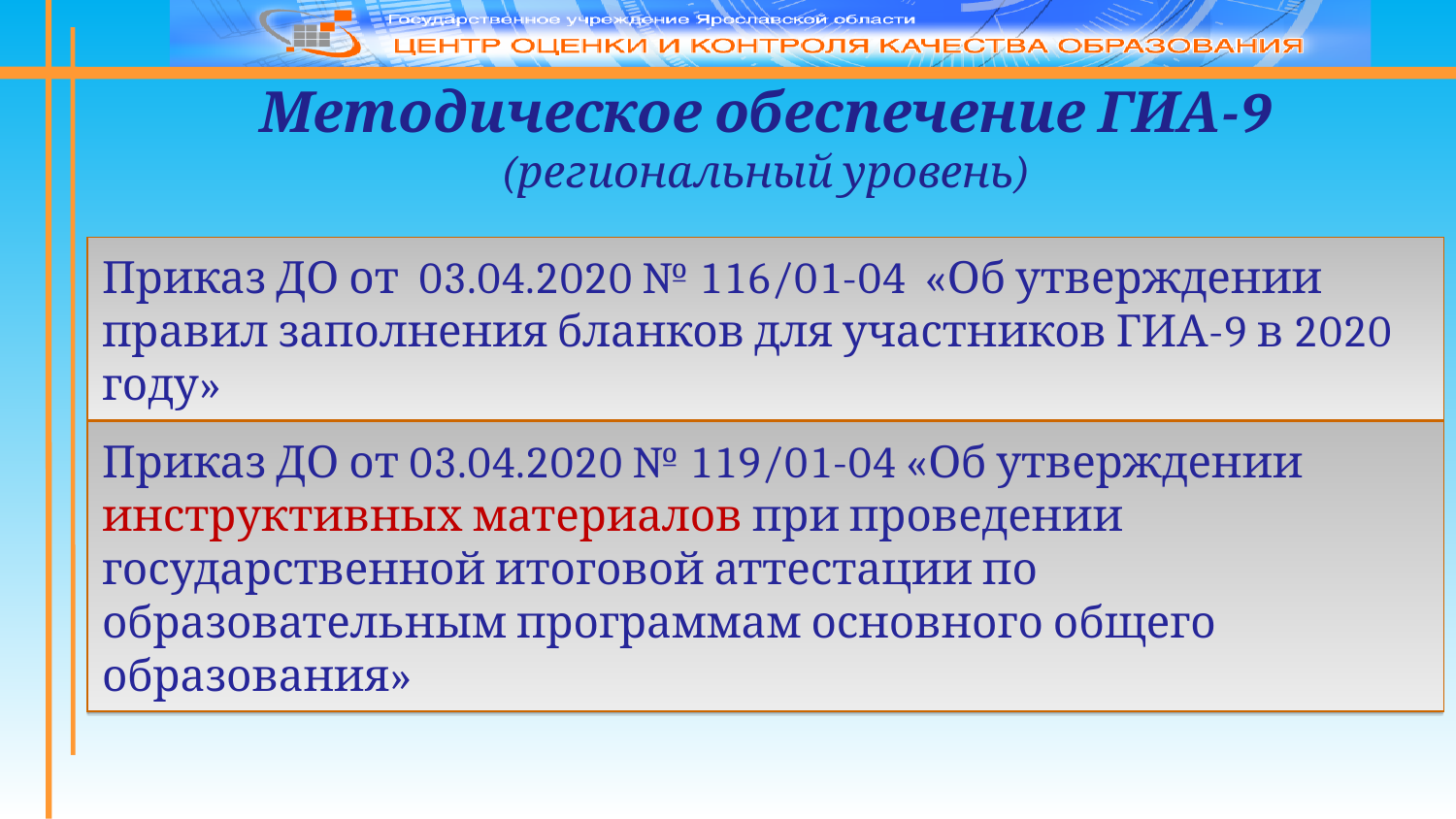

Методическое обеспечение ГИА-9
(региональный уровень)
Приказ ДО от  03.04.2020 № 116/01-04  «Об утверждении правил заполнения бланков для участников ГИА-9 в 2020 году»
Приказ ДО от 03.04.2020 № 119/01-04 «Об утверждении инструктивных материалов при проведении государственной итоговой аттестации по образовательным программам основного общего образования»